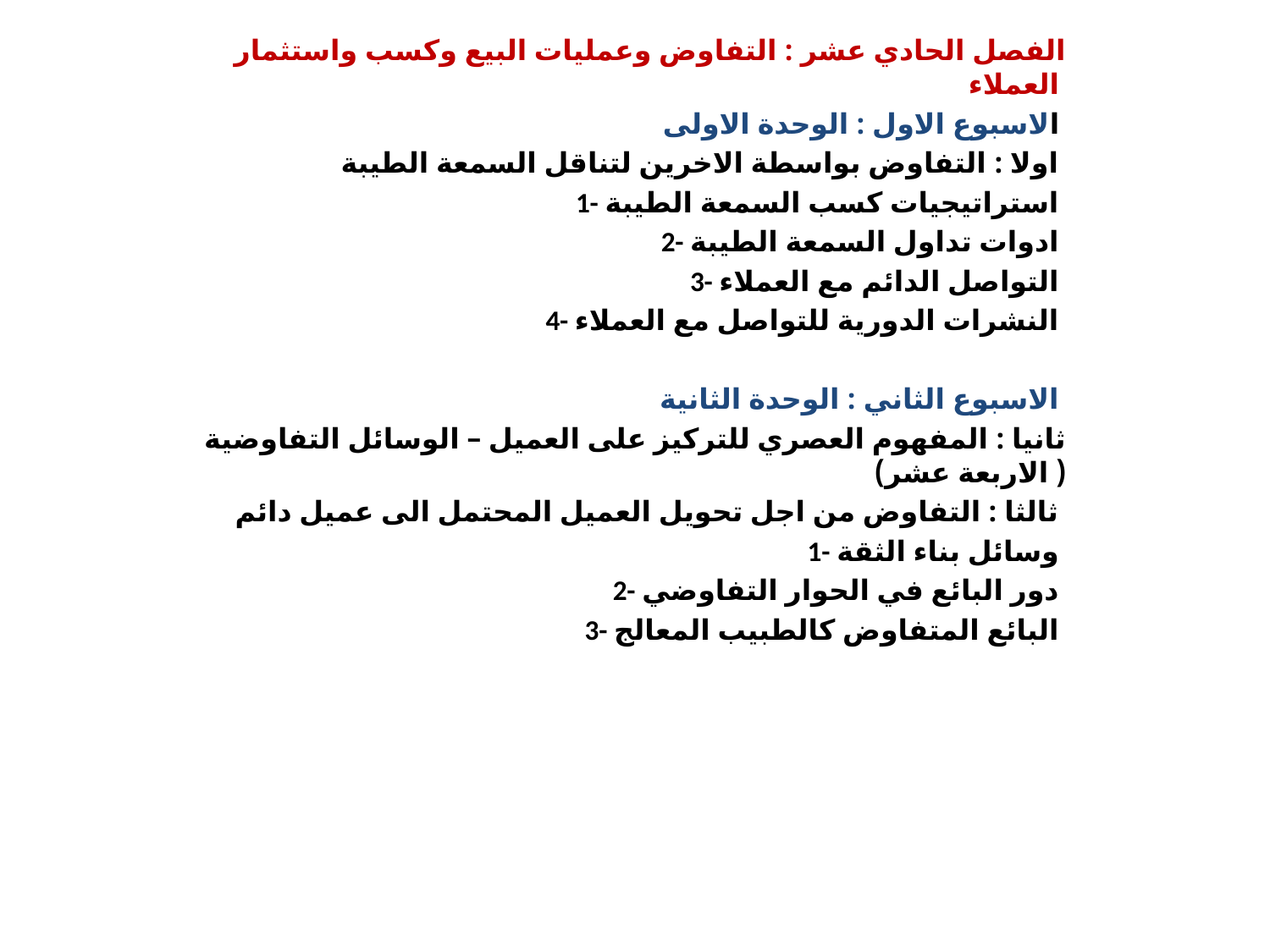

الفصل الحادي عشر : التفاوض وعمليات البيع وكسب واستثمار العملاء
الاسبوع الاول : الوحدة الاولى
اولا : التفاوض بواسطة الاخرين لتناقل السمعة الطيبة
1- استراتيجيات كسب السمعة الطيبة
2- ادوات تداول السمعة الطيبة
3- التواصل الدائم مع العملاء
4- النشرات الدورية للتواصل مع العملاء

الاسبوع الثاني : الوحدة الثانية
ثانيا : المفهوم العصري للتركيز على العميل – الوسائل التفاوضية ( الاربعة عشر)
ثالثا : التفاوض من اجل تحويل العميل المحتمل الى عميل دائم
1- وسائل بناء الثقة
2- دور البائع في الحوار التفاوضي
3- البائع المتفاوض كالطبيب المعالج